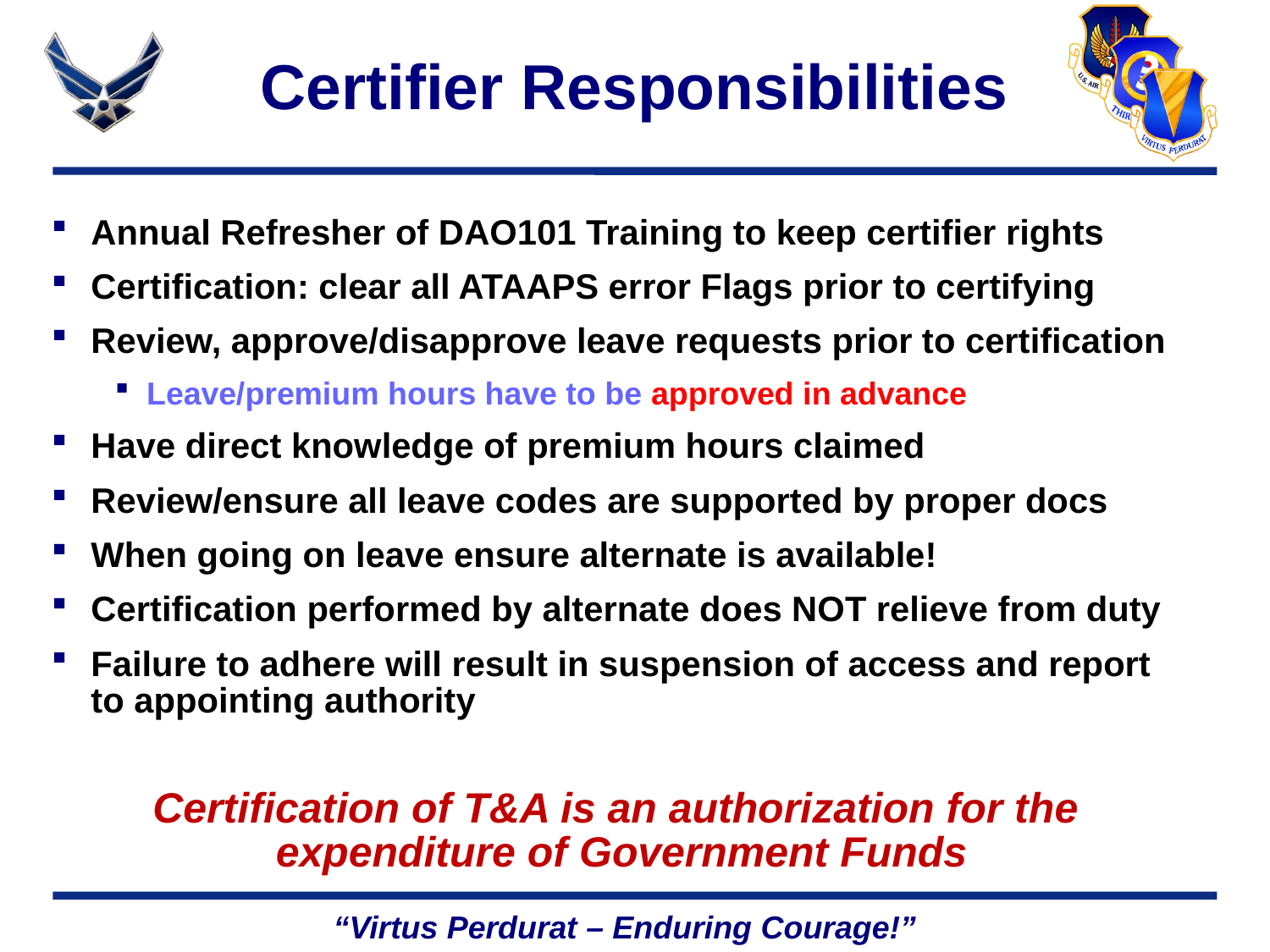

# Certifier Responsibilities
Annual Refresher of DAO101 Training to keep certifier rights
Certification: clear all ATAAPS error Flags prior to certifying
Review, approve/disapprove leave requests prior to certification
Leave/premium hours have to be approved in advance
Have direct knowledge of premium hours claimed
Review/ensure all leave codes are supported by proper docs
When going on leave ensure alternate is available!
Certification performed by alternate does NOT relieve from duty
Failure to adhere will result in suspension of access and report to appointing authority

Certification of T&A is an authorization for the
expenditure of Government Funds